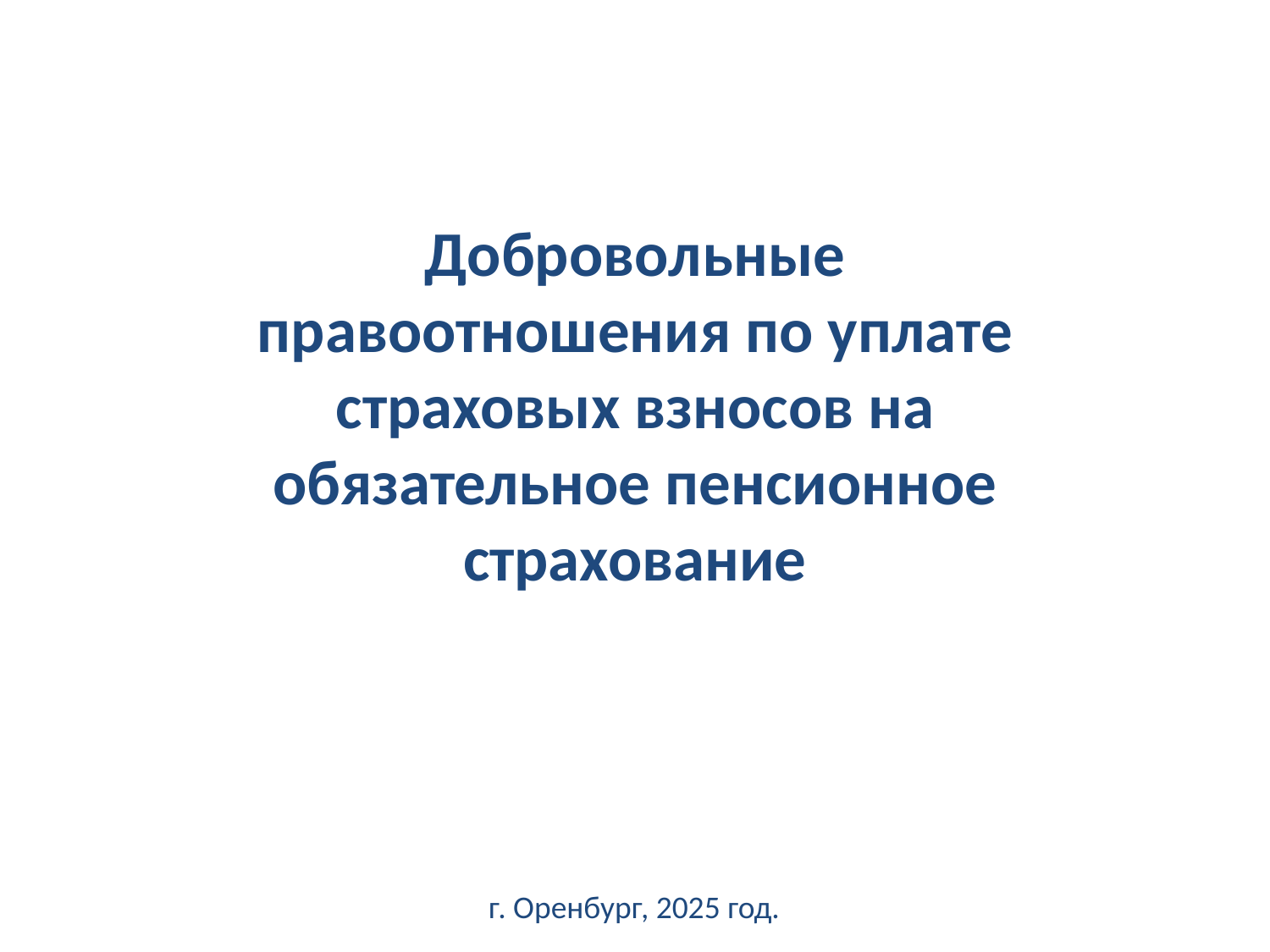

# Добровольные правоотношения по уплате страховых взносов на обязательное пенсионное страхование
г. Оренбург, 2025 год.